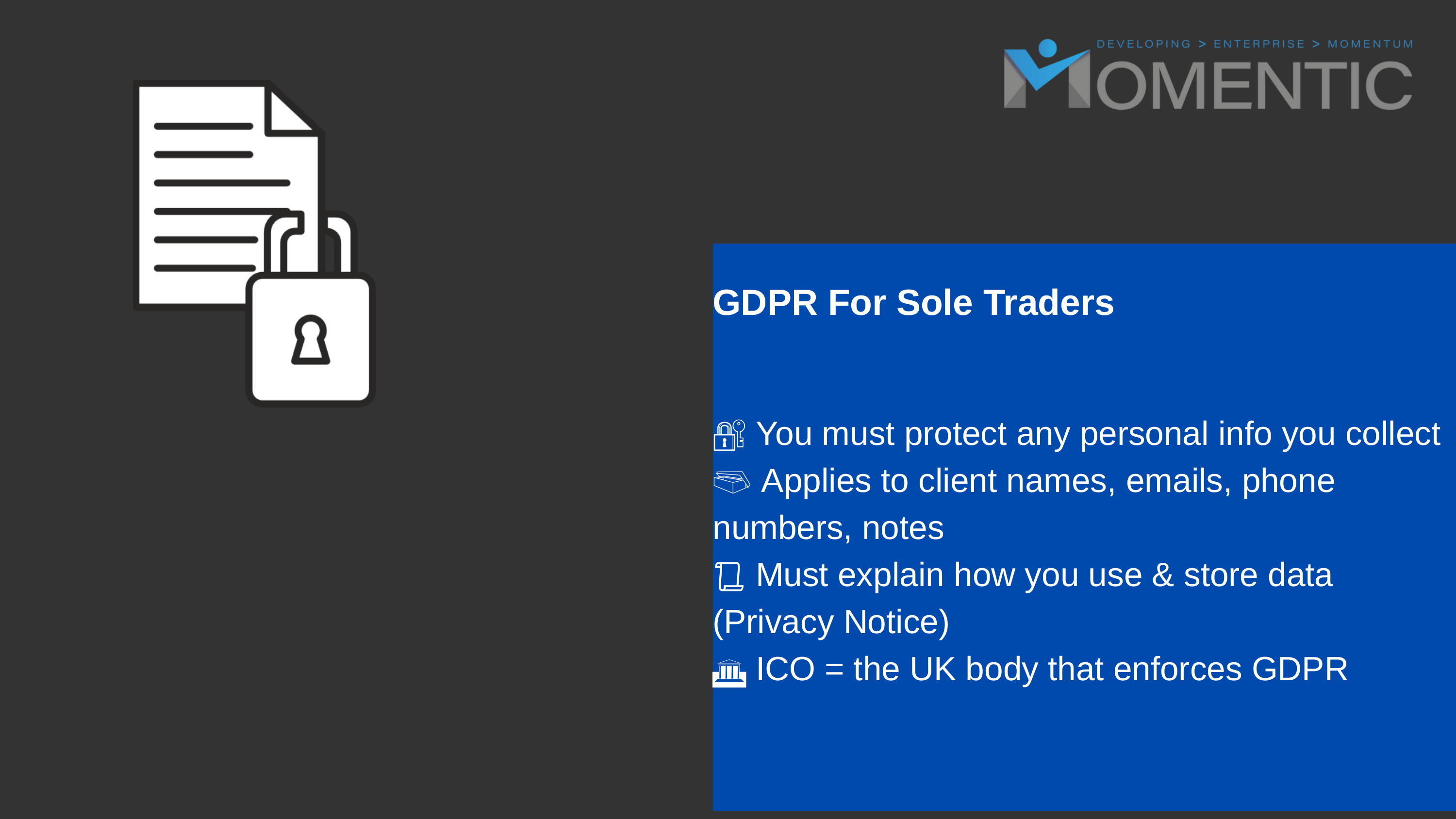

GDPR For Sole Traders
🔐 You must protect any personal info you collect
🗃️ Applies to client names, emails, phone numbers, notes
📜 Must explain how you use & store data (Privacy Notice)
🏛️ ICO = the UK body that enforces GDPR